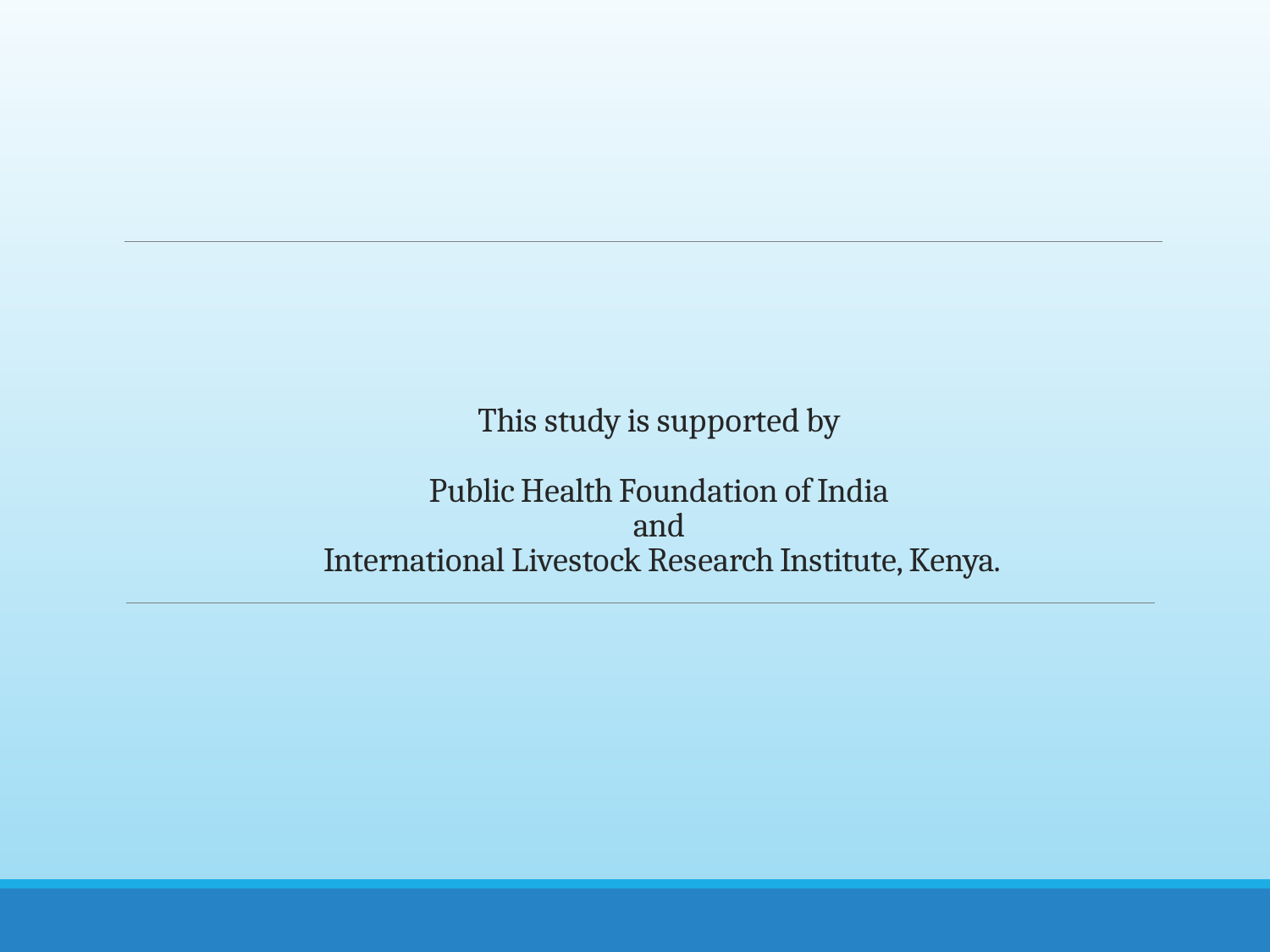

# This study is supported by Public Health Foundation of India and International Livestock Research Institute, Kenya.